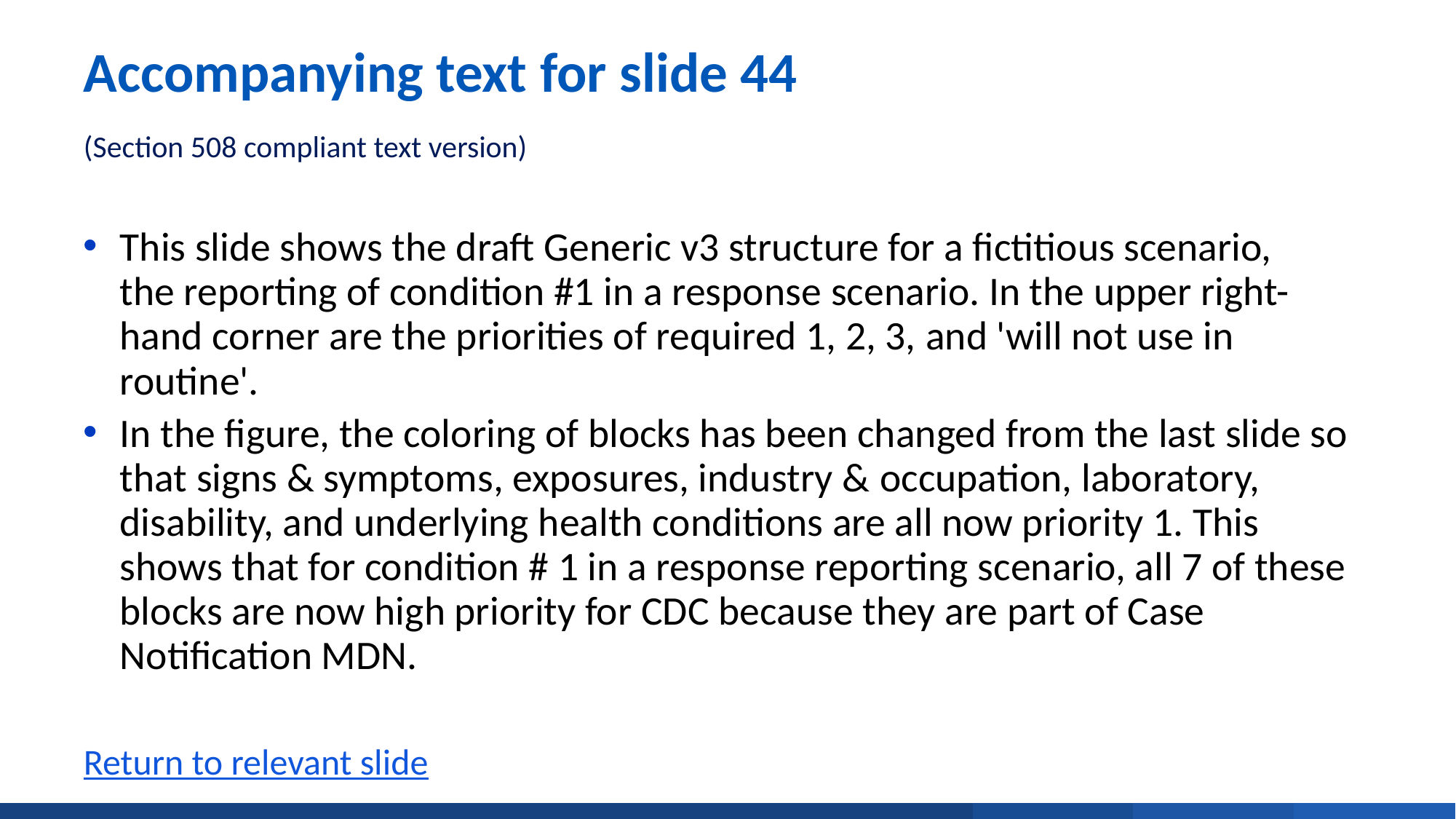

# Accompanying text for slide 44 (Section 508 compliant text version)
This slide shows the draft Generic v3 structure for a fictitious scenario, the reporting of condition #1 in a response scenario. In the upper right-hand corner are the priorities of required 1, 2, 3, and 'will not use in routine'.
In the figure, the coloring of blocks has been changed from the last slide so that signs & symptoms, exposures, industry & occupation, laboratory, disability, and underlying health conditions are all now priority 1. This shows that for condition # 1 in a response reporting scenario, all 7 of these blocks are now high priority for CDC because they are part of Case Notification MDN.

Return to relevant slide